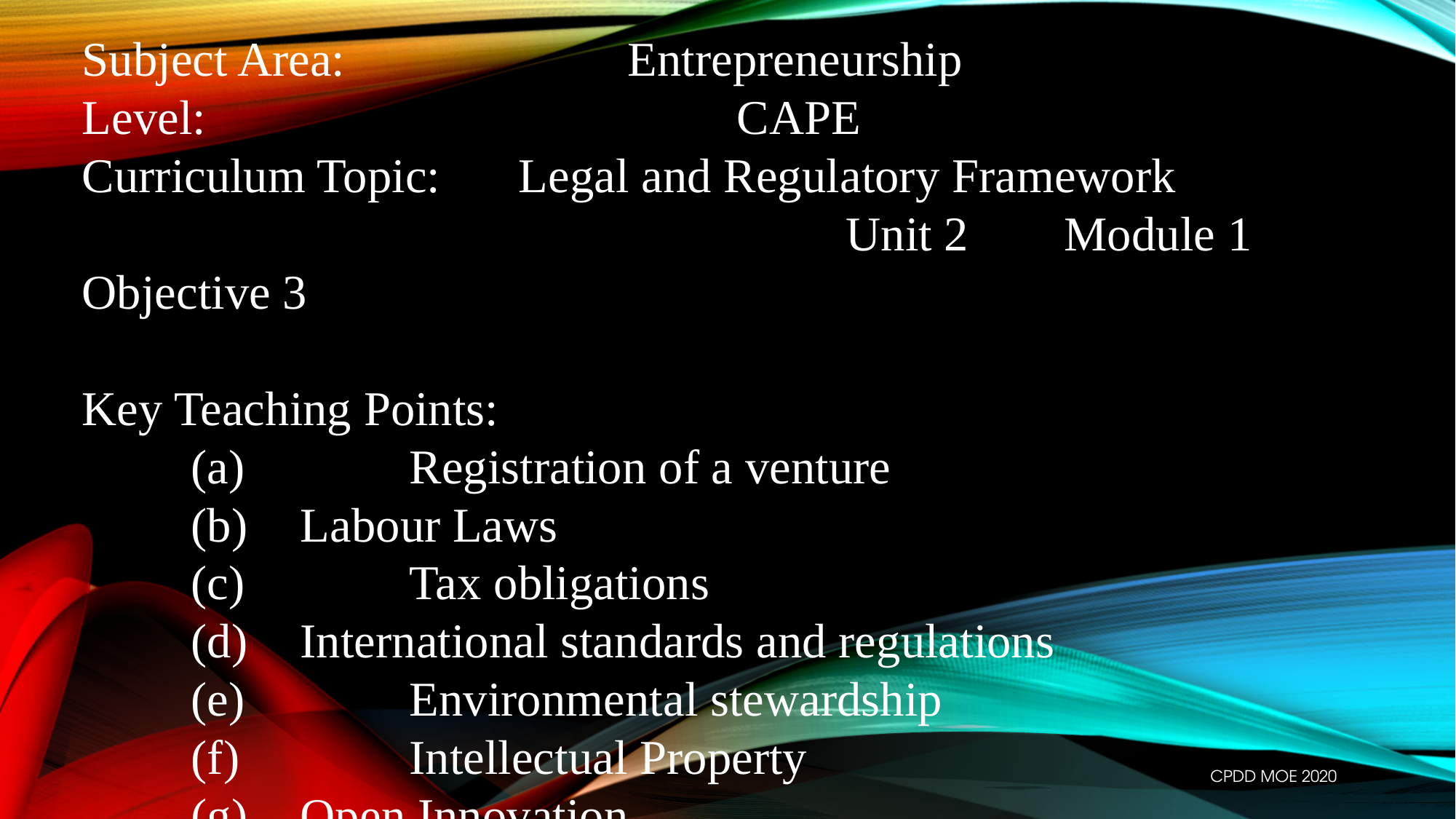

Subject Area:			Entrepreneurship
Level: 					CAPE
Curriculum Topic:	Legal and Regulatory Framework
							Unit 2 	Module 1		Objective 3
Key Teaching Points:
	(a)		Registration of a venture
	(b)	Labour Laws
	(c)		Tax obligations
	(d)	International standards and regulations
	(e)		Environmental stewardship
	(f)		Intellectual Property
	(g)	Open Innovation
CPDD MOE 2020